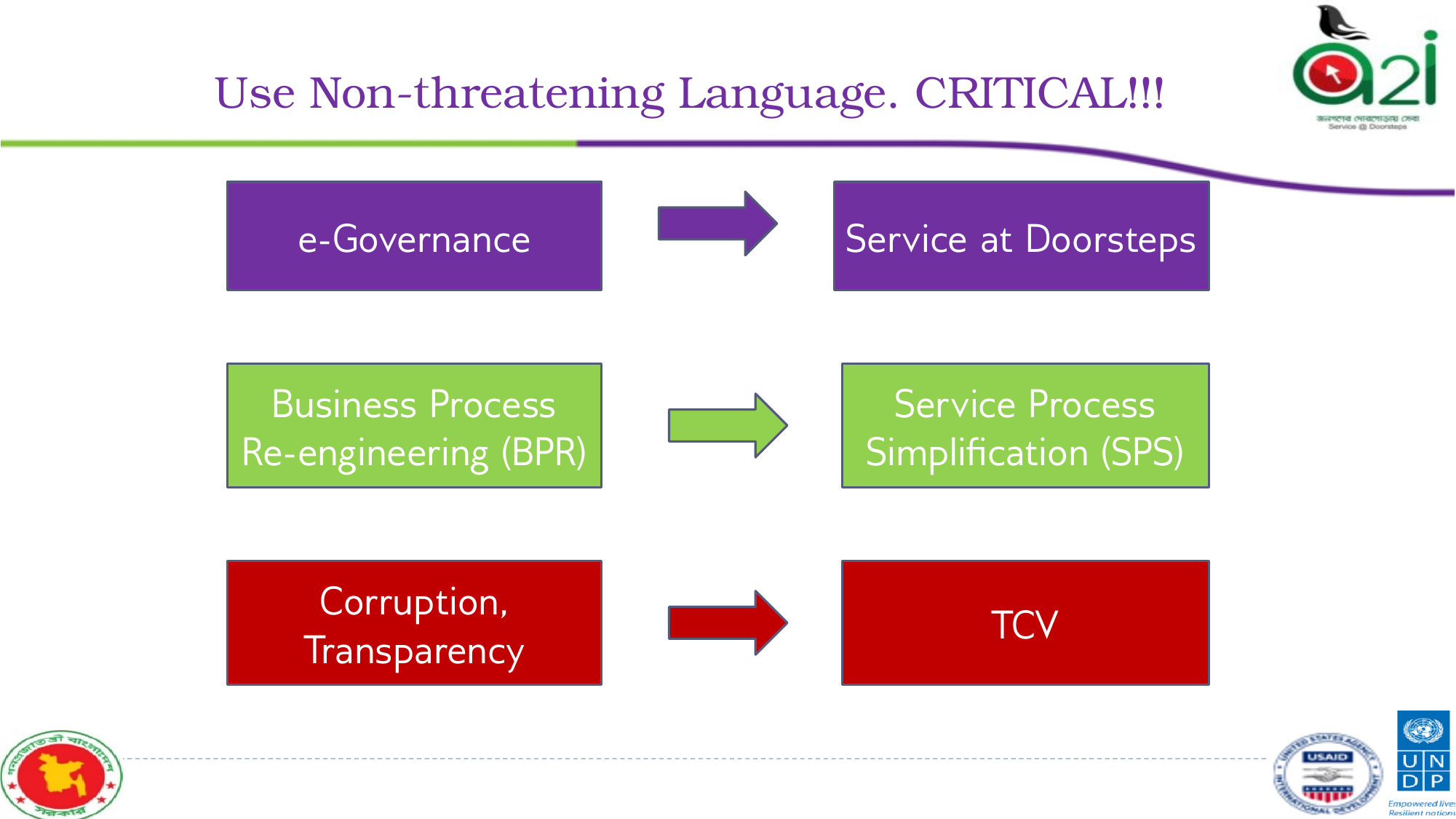

# Use Non-threatening Language. CRITICAL!!!
e-Governance
Service at Doorsteps

Business Process Re-engineering (BPR)
Service Process Simplification (SPS)

Corruption, Transparency
TCV